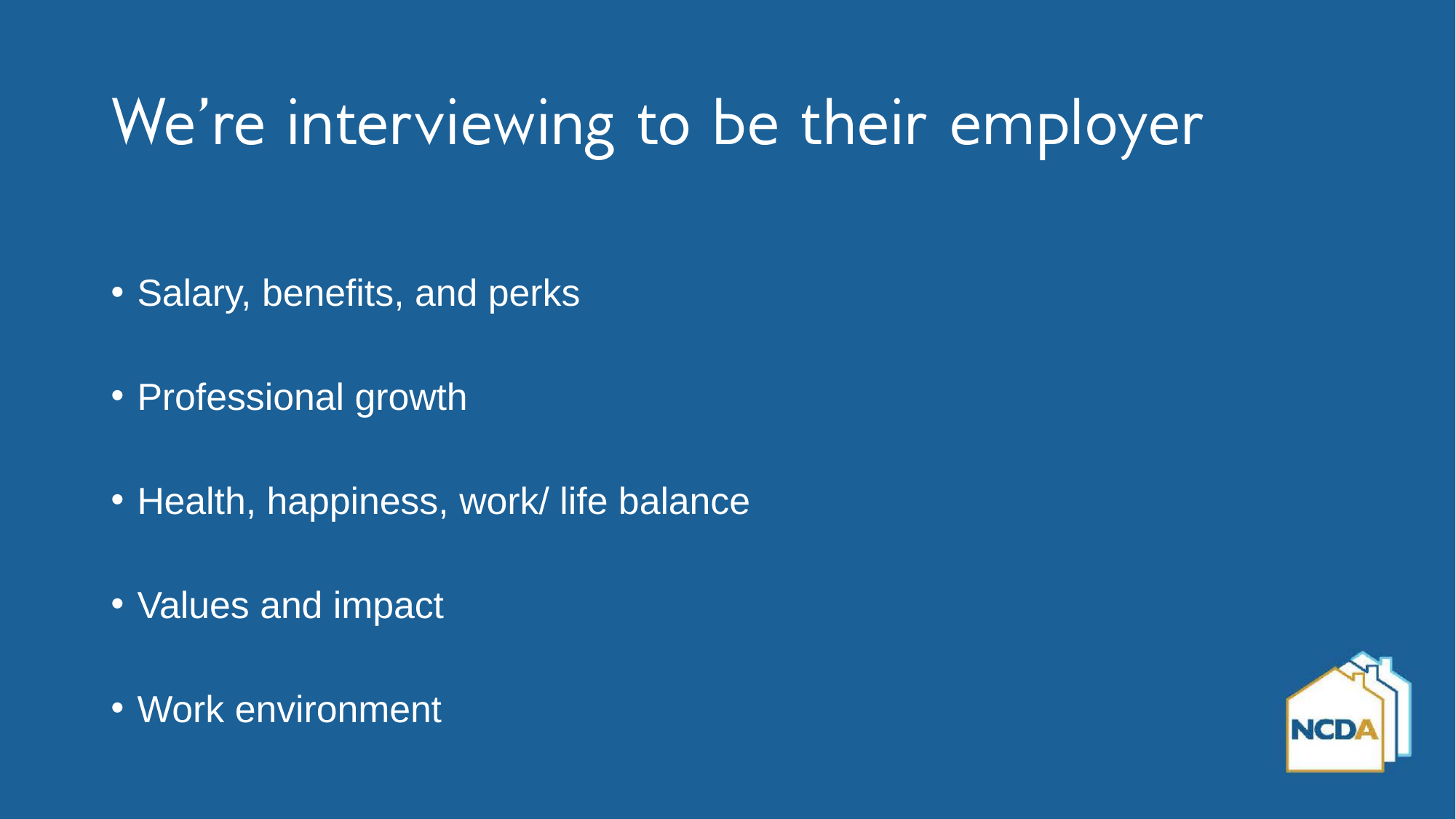

# We’re interviewing to be their employer
Salary, benefits, and perks
Professional growth
Health, happiness, work/ life balance
Values and impact
Work environment